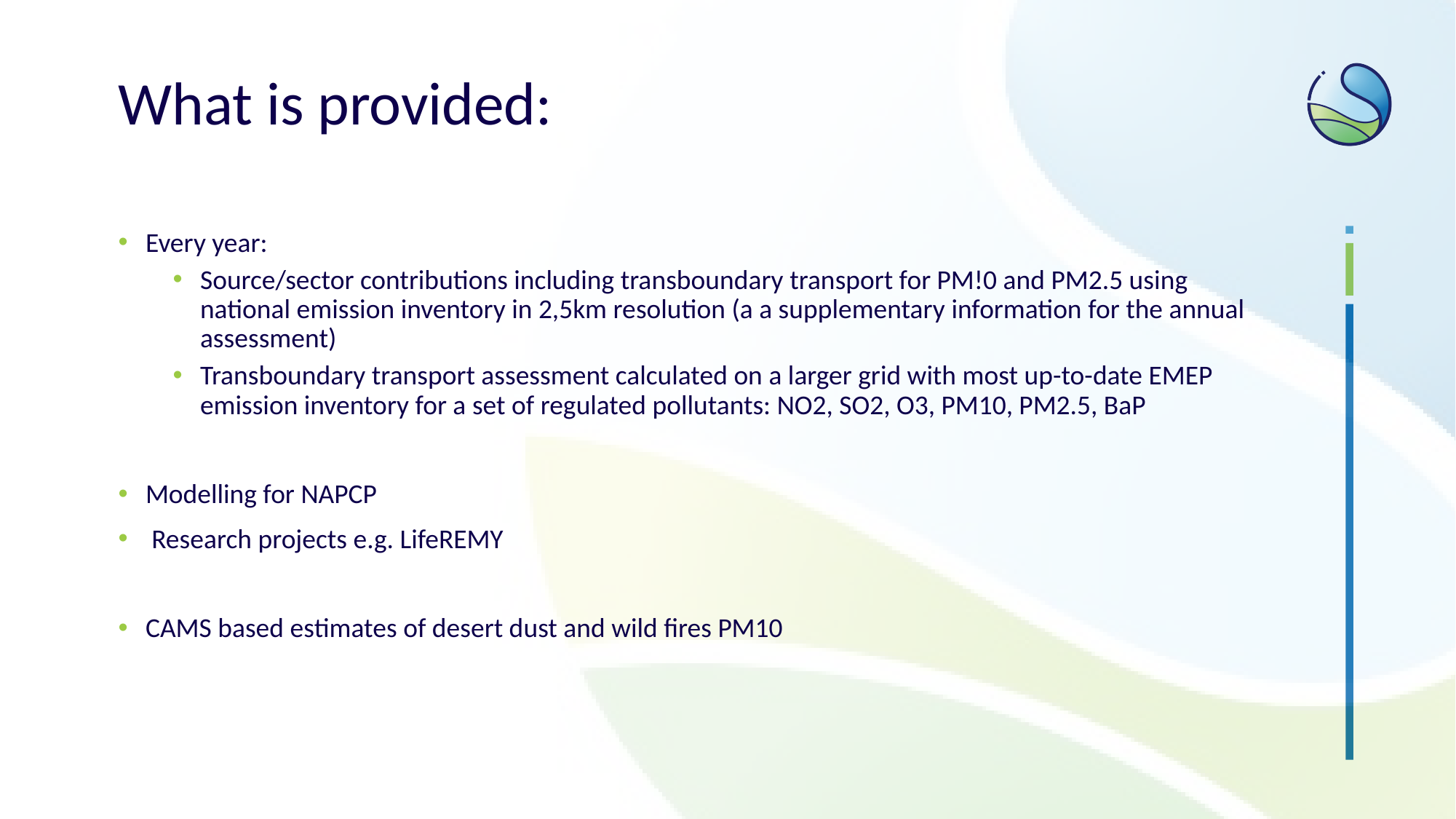

# What is provided:
Every year:
Source/sector contributions including transboundary transport for PM!0 and PM2.5 using national emission inventory in 2,5km resolution (a a supplementary information for the annual assessment)
Transboundary transport assessment calculated on a larger grid with most up-to-date EMEP emission inventory for a set of regulated pollutants: NO2, SO2, O3, PM10, PM2.5, BaP

Modelling for NAPCP
 Research projects e.g. LifeREMY

CAMS based estimates of desert dust and wild fires PM10